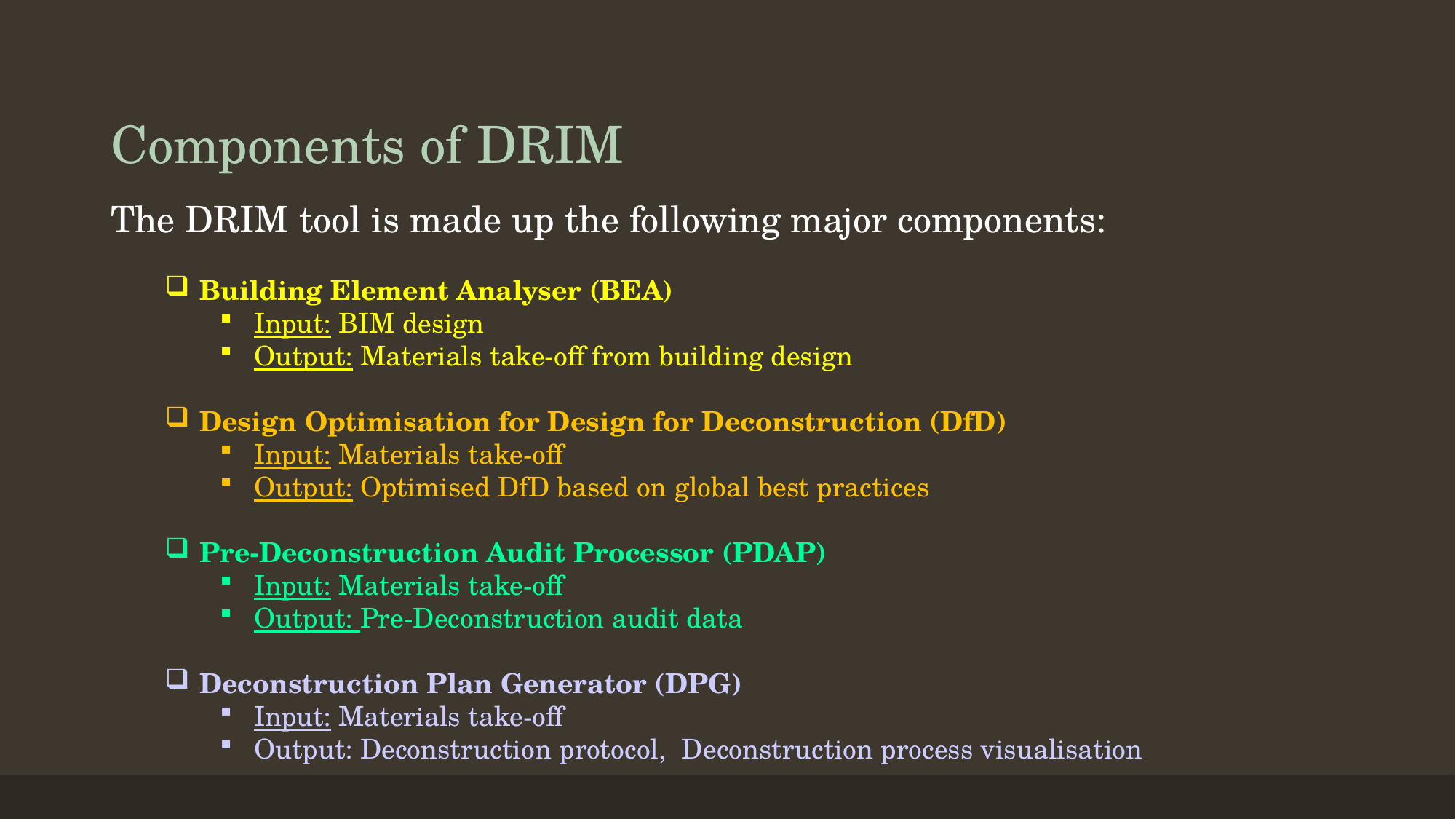

# Components of DRIM
The DRIM tool is made up the following major components:

Building Element Analyser (BEA)
Input: BIM design
Output: Materials take-off from building design

Design Optimisation for Design for Deconstruction (DfD)
Input: Materials take-off
Output: Optimised DfD based on global best practices

Pre-Deconstruction Audit Processor (PDAP)
Input: Materials take-off
Output: Pre-Deconstruction audit data

Deconstruction Plan Generator (DPG)
Input: Materials take-off
Output: Deconstruction protocol,  Deconstruction process visualisation